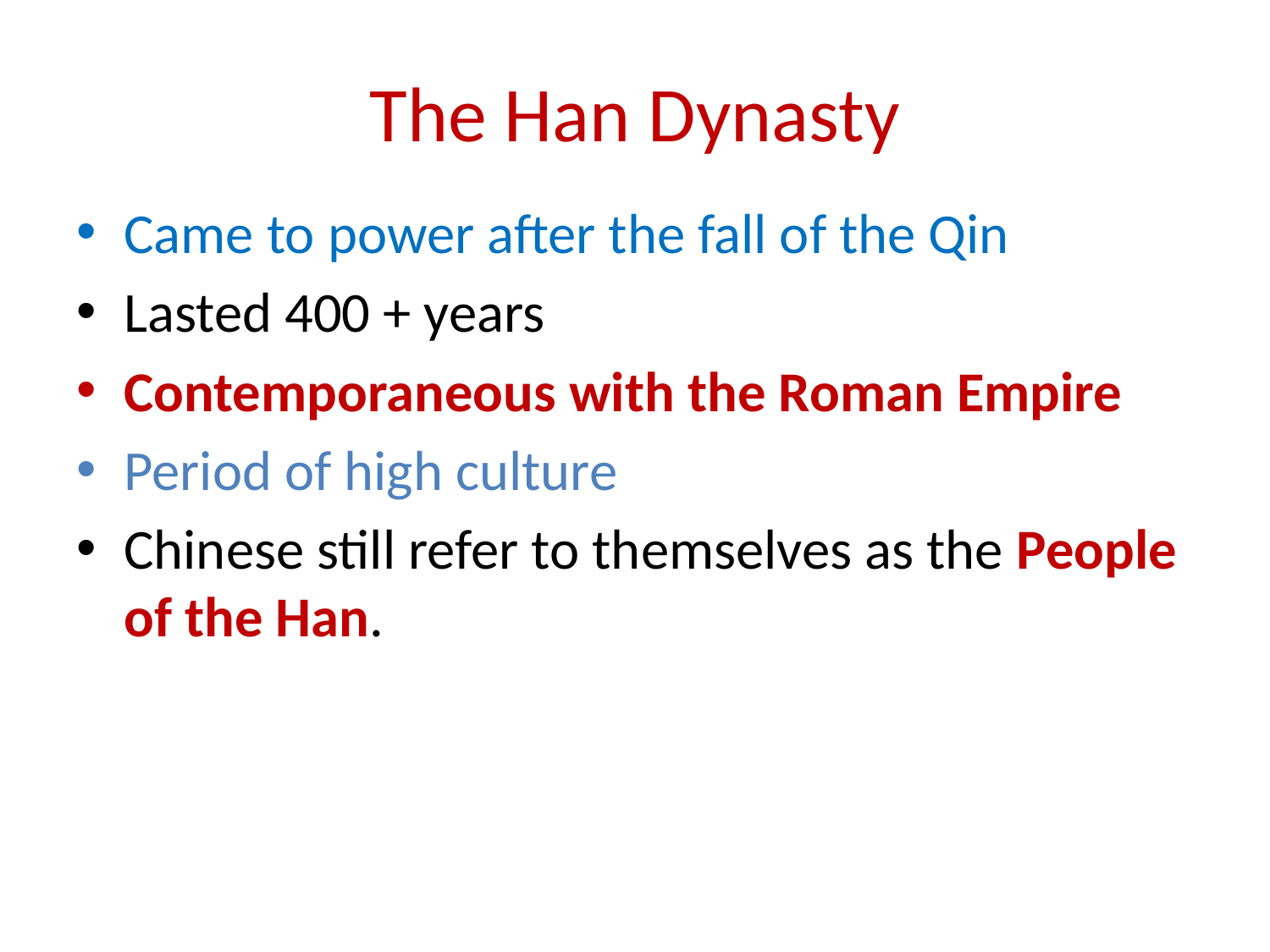

# The Han Dynasty
Came to power after the fall of the Qin
Lasted 400 + years
Contemporaneous with the Roman Empire
Period of high culture
Chinese still refer to themselves as the People of the Han.